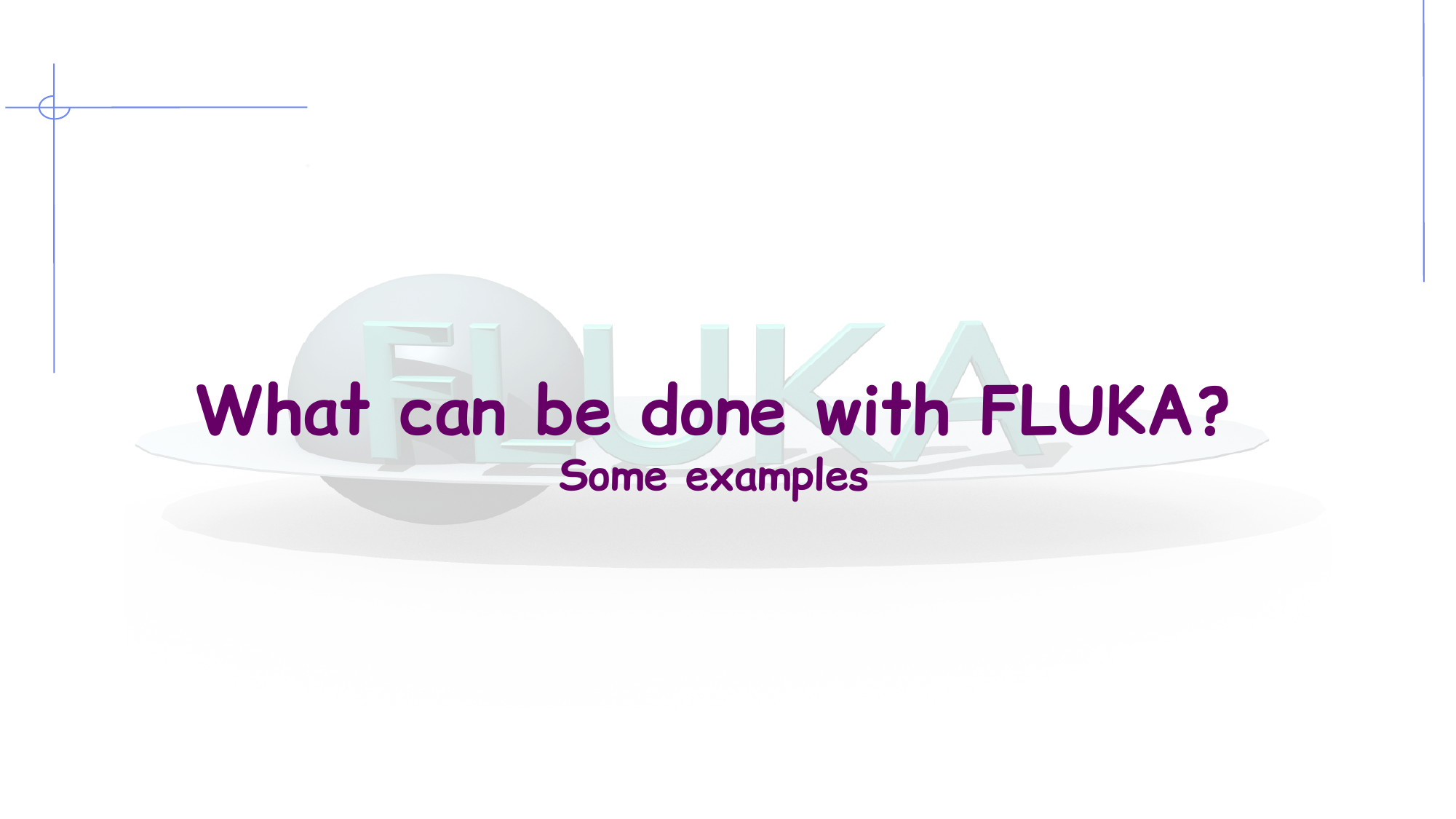

What can be done with FLUKA?
Some examples